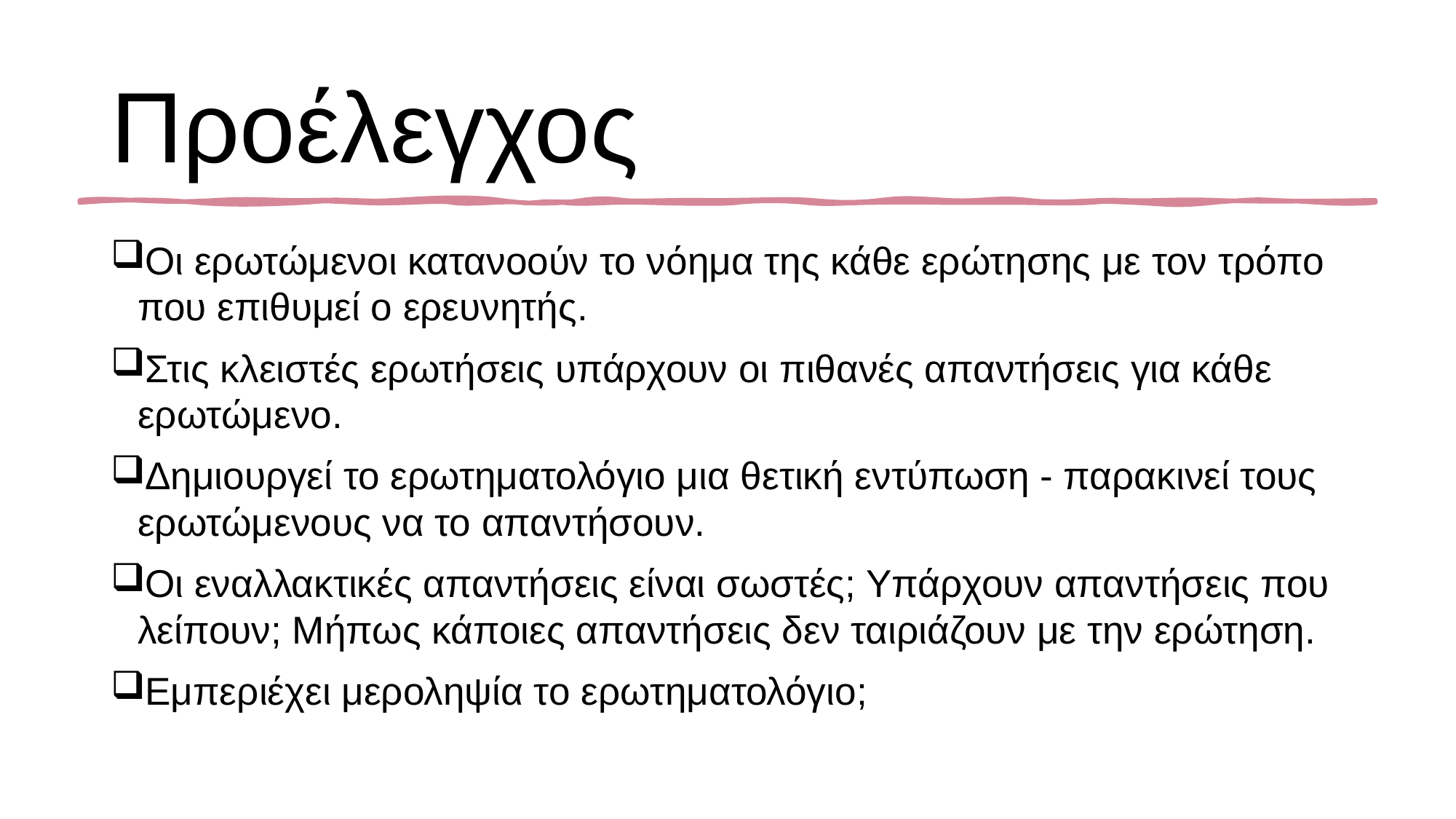

# Προέλεγχος

Οι ερωτώμενοι κατανοούν το νόημα της κάθε ερώτησης με τον τρόπο που επιθυμεί ο ερευνητής.
Στις κλειστές ερωτήσεις υπάρχουν οι πιθανές απαντήσεις για κάθε ερωτώμενο.
Δημιουργεί το ερωτηματολόγιο μια θετική εντύπωση - παρακινεί τους ερωτώμενους να το απαντήσουν.
Οι εναλλακτικές απαντήσεις είναι σωστές; Υπάρχουν απαντήσεις που λείπουν; Μήπως κάποιες απαντήσεις δεν ταιριάζουν με την ερώτηση.
Εμπεριέχει μεροληψία το ερωτηματολόγιο;